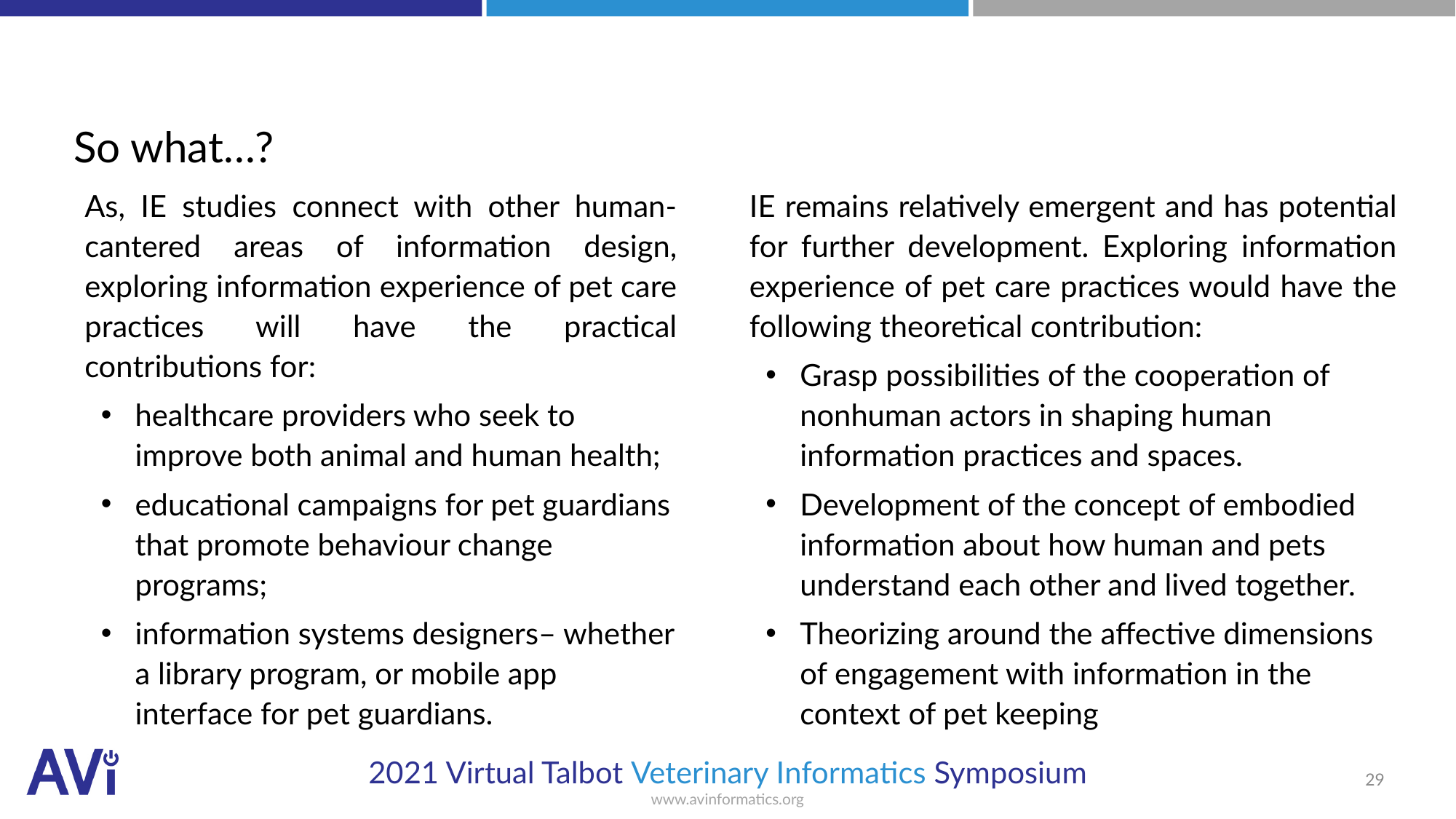

# So what…?
As, IE studies connect with other human-cantered areas of information design, exploring information experience of pet care practices will have the practical contributions for:
healthcare providers who seek to improve both animal and human health;
educational campaigns for pet guardians that promote behaviour change programs;
information systems designers– whether a library program, or mobile app interface for pet guardians.
IE remains relatively emergent and has potential for further development. Exploring information experience of pet care practices would have the following theoretical contribution:
Grasp possibilities of the cooperation of nonhuman actors in shaping human information practices and spaces.
Development of the concept of embodied information about how human and pets understand each other and lived together.
Theorizing around the affective dimensions of engagement with information in the context of pet keeping

29